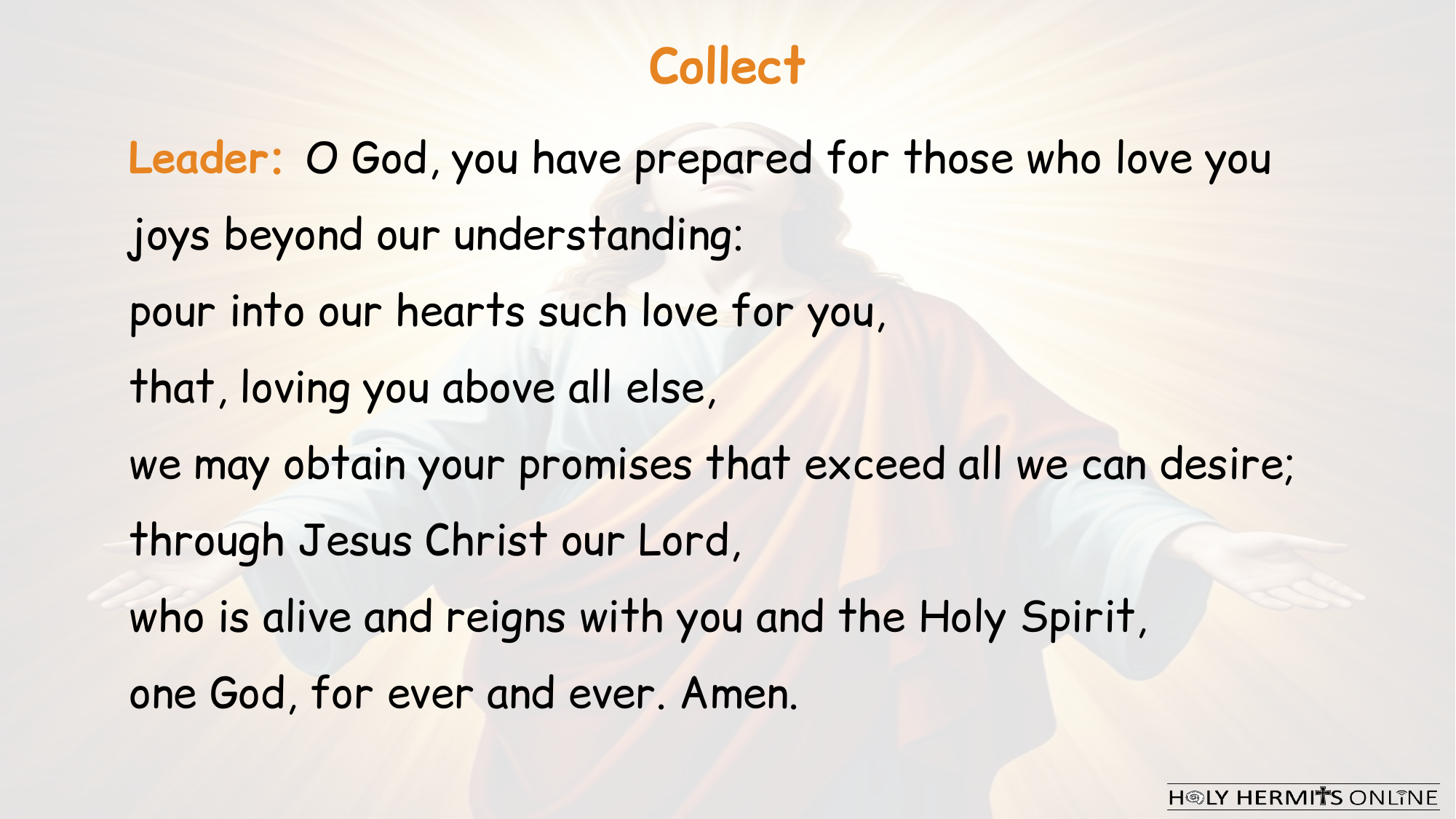

Collect
Leader: O God, you have prepared for those who love you
joys beyond our understanding:
pour into our hearts such love for you,
that, loving you above all else,
we may obtain your promises that exceed all we can desire;
through Jesus Christ our Lord,
who is alive and reigns with you and the Holy Spirit,
one God, for ever and ever. Amen.